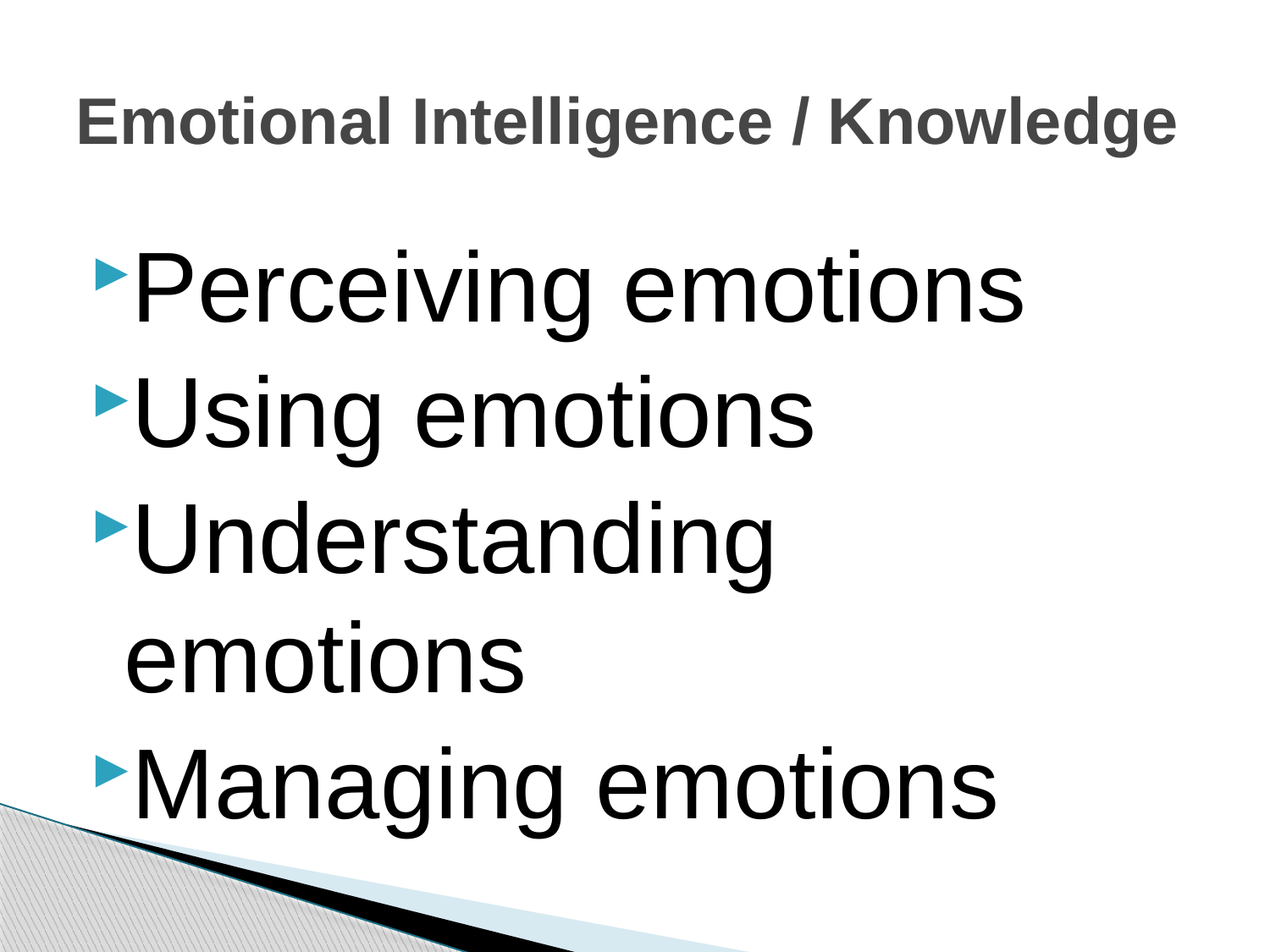

# Emotional Intelligence / Knowledge
Perceiving emotions
Using emotions
Understanding emotions
Managing emotions